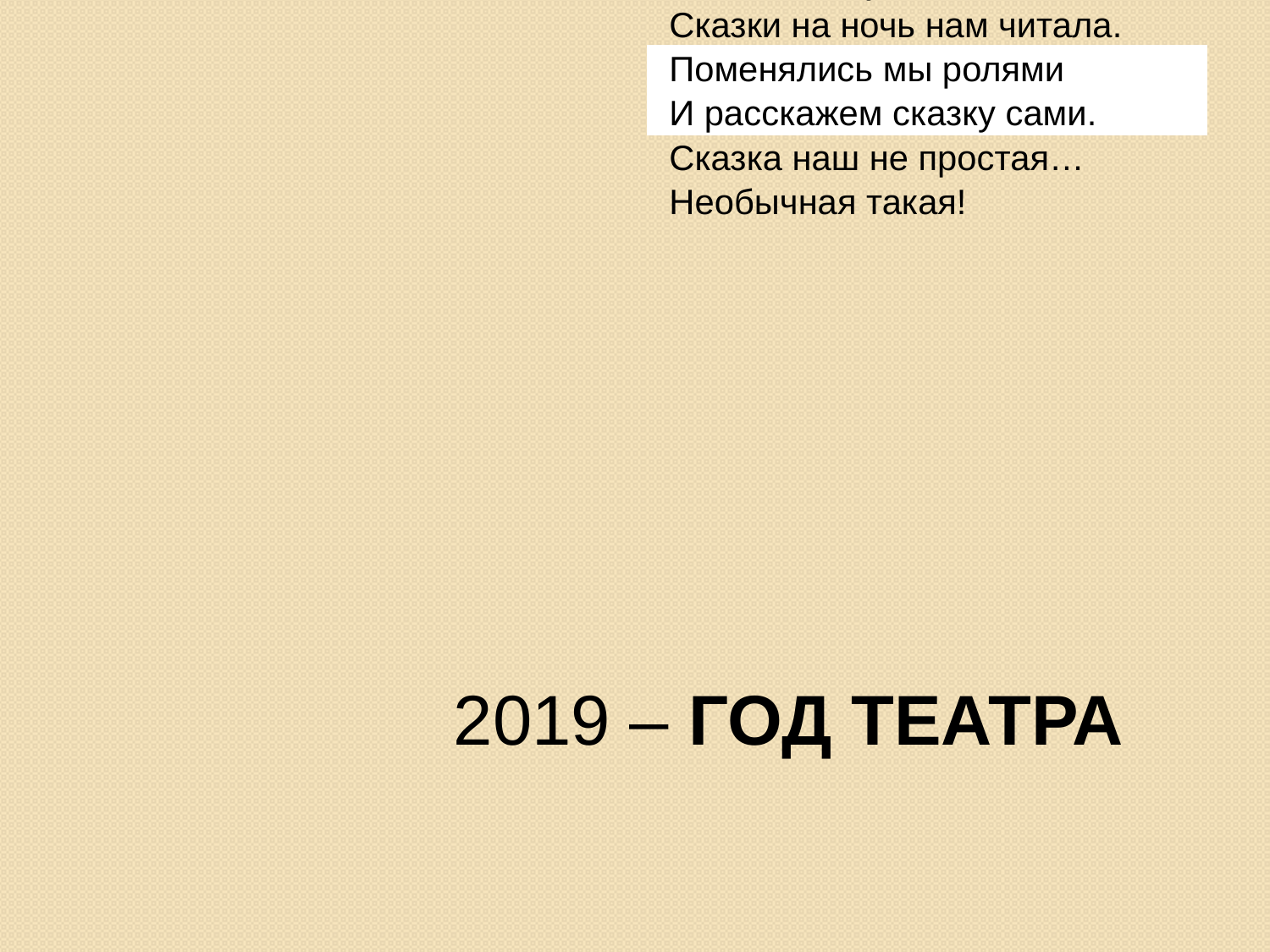

Раньше бабушка, бывало,
Сказки на ночь нам читала.
Поменялись мы ролями
И расскажем сказку сами.
Сказка наш не простая…
Необычная такая!
2019 – ГОД ТЕАТРА